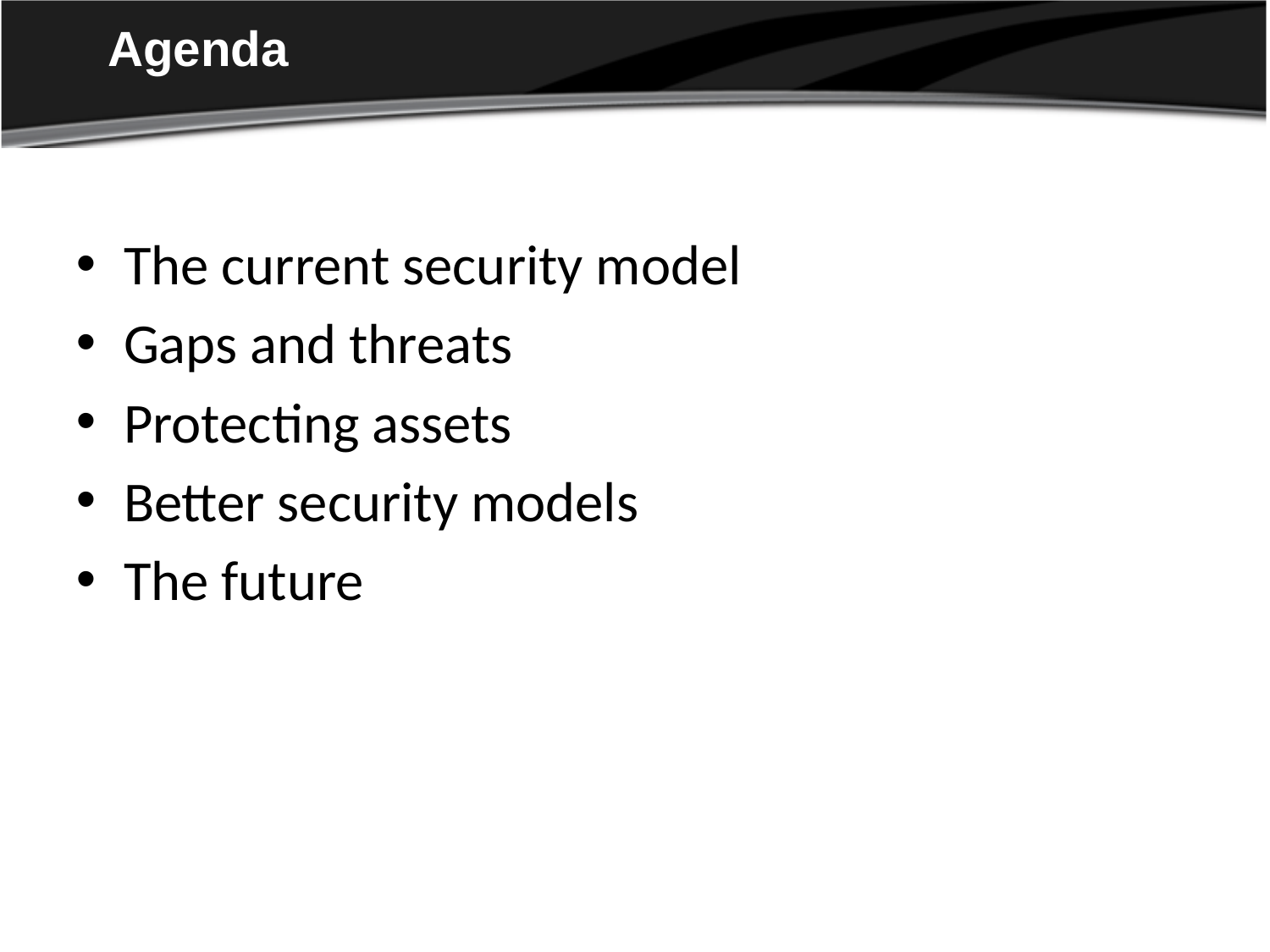

# Agenda
The current security model
Gaps and threats
Protecting assets
Better security models
The future